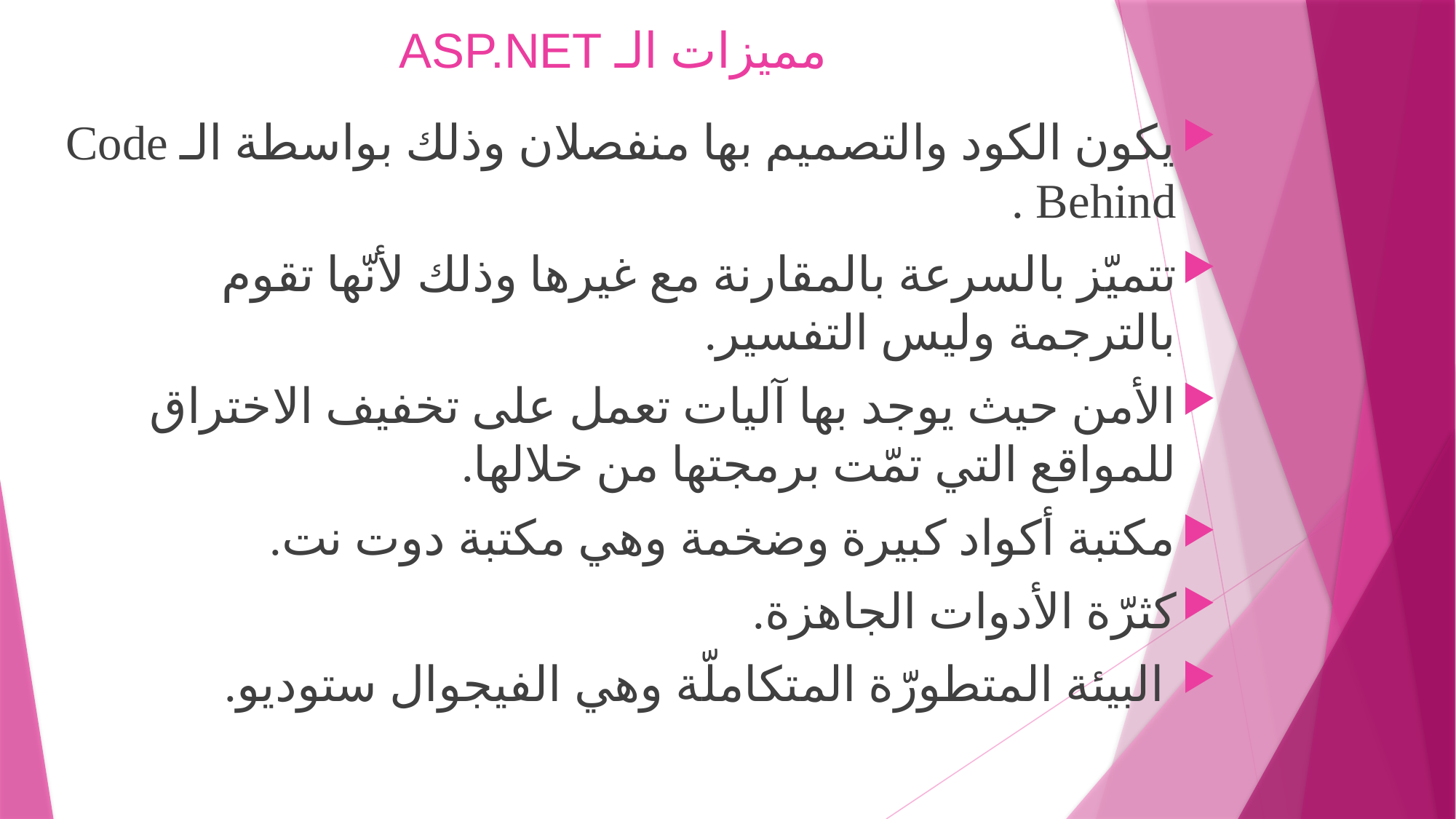

# مميزات الـ ASP.NET
يكون الكود والتصميم بها منفصلان وذلك بواسطة الـ Code Behind .
تتميّز بالسرعة بالمقارنة مع غيرها وذلك لأنّها تقوم بالترجمة وليس التفسير.
الأمن حيث يوجد بها آليات تعمل على تخفيف الاختراق للمواقع التي تمّت برمجتها من خلالها.
مكتبة أكواد كبيرة وضخمة وهي مكتبة دوت نت.
كثرّة الأدوات الجاهزة.
 البيئة المتطورّة المتكاملّة وهي الفيجوال ستوديو.